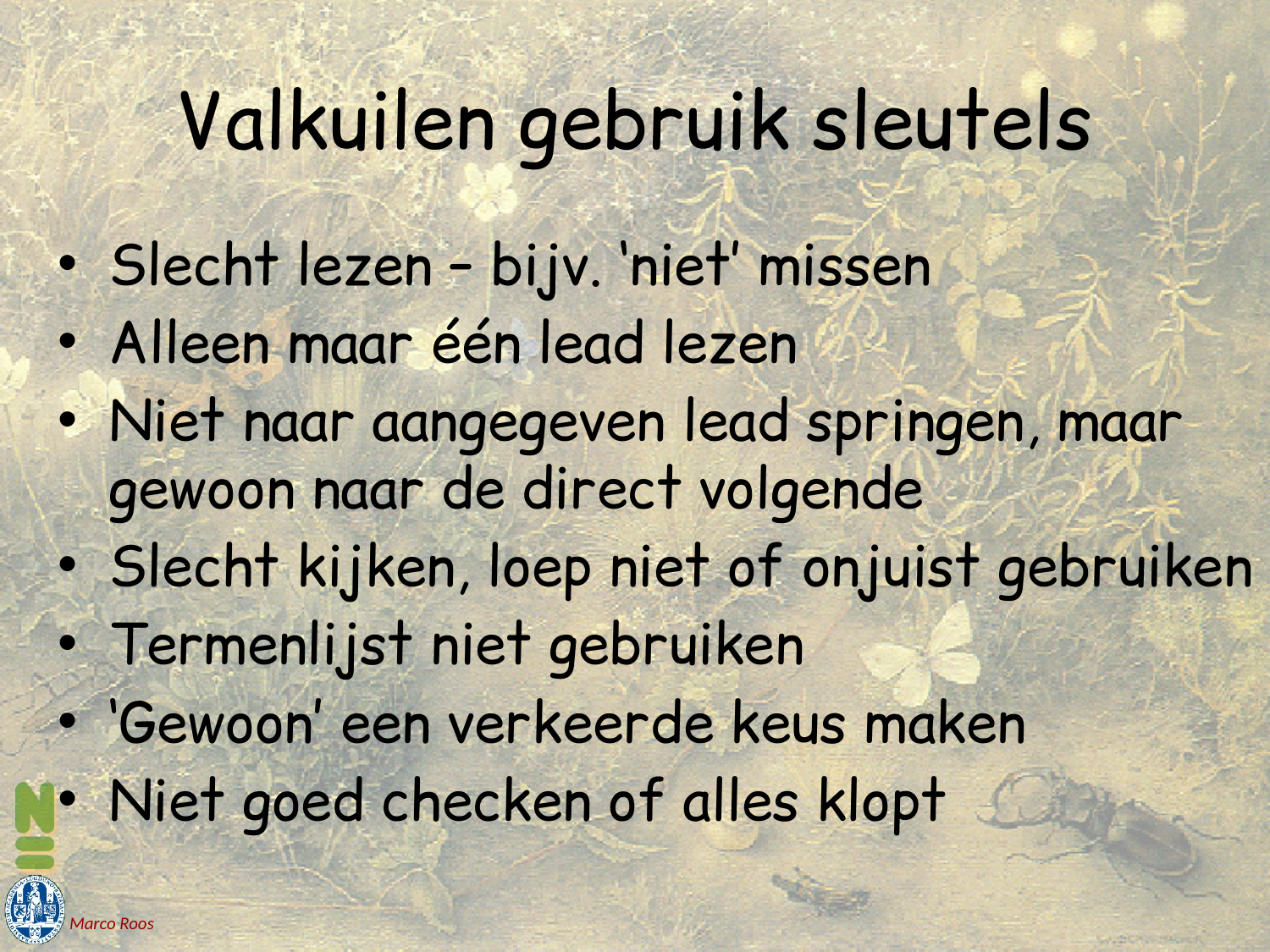

# Valkuilen gebruik sleutels
Slecht lezen – bijv. ‘niet’ missen
Alleen maar één lead lezen
Niet naar aangegeven lead springen, maar gewoon naar de direct volgende
Slecht kijken, loep niet of onjuist gebruiken
Termenlijst niet gebruiken
‘Gewoon’ een verkeerde keus maken
Niet goed checken of alles klopt